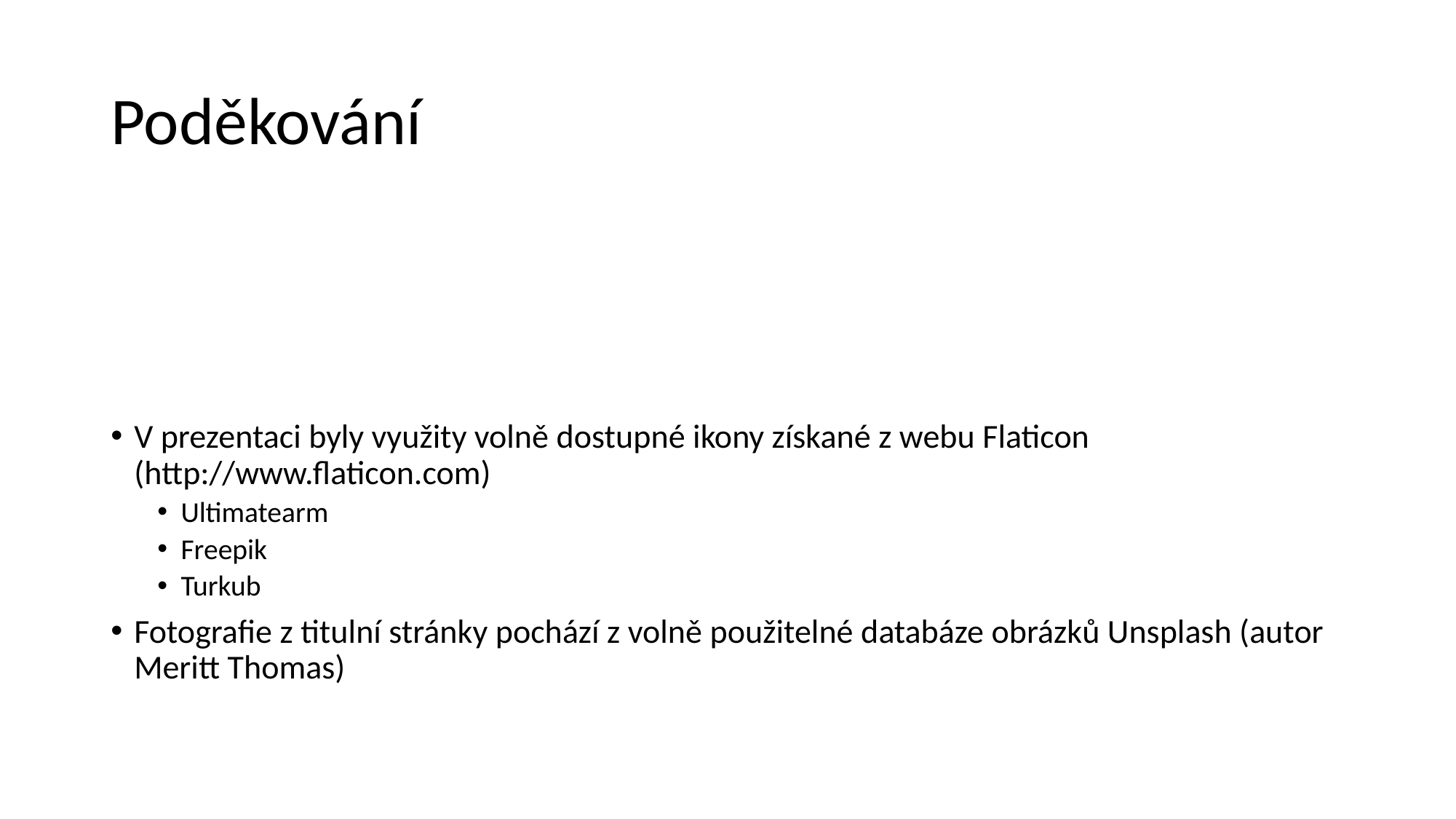

# Poděkování
V prezentaci byly využity volně dostupné ikony získané z webu Flaticon (http://www.flaticon.com)
Ultimatearm
Freepik
Turkub
Fotografie z titulní stránky pochází z volně použitelné databáze obrázků Unsplash (autor Meritt Thomas)